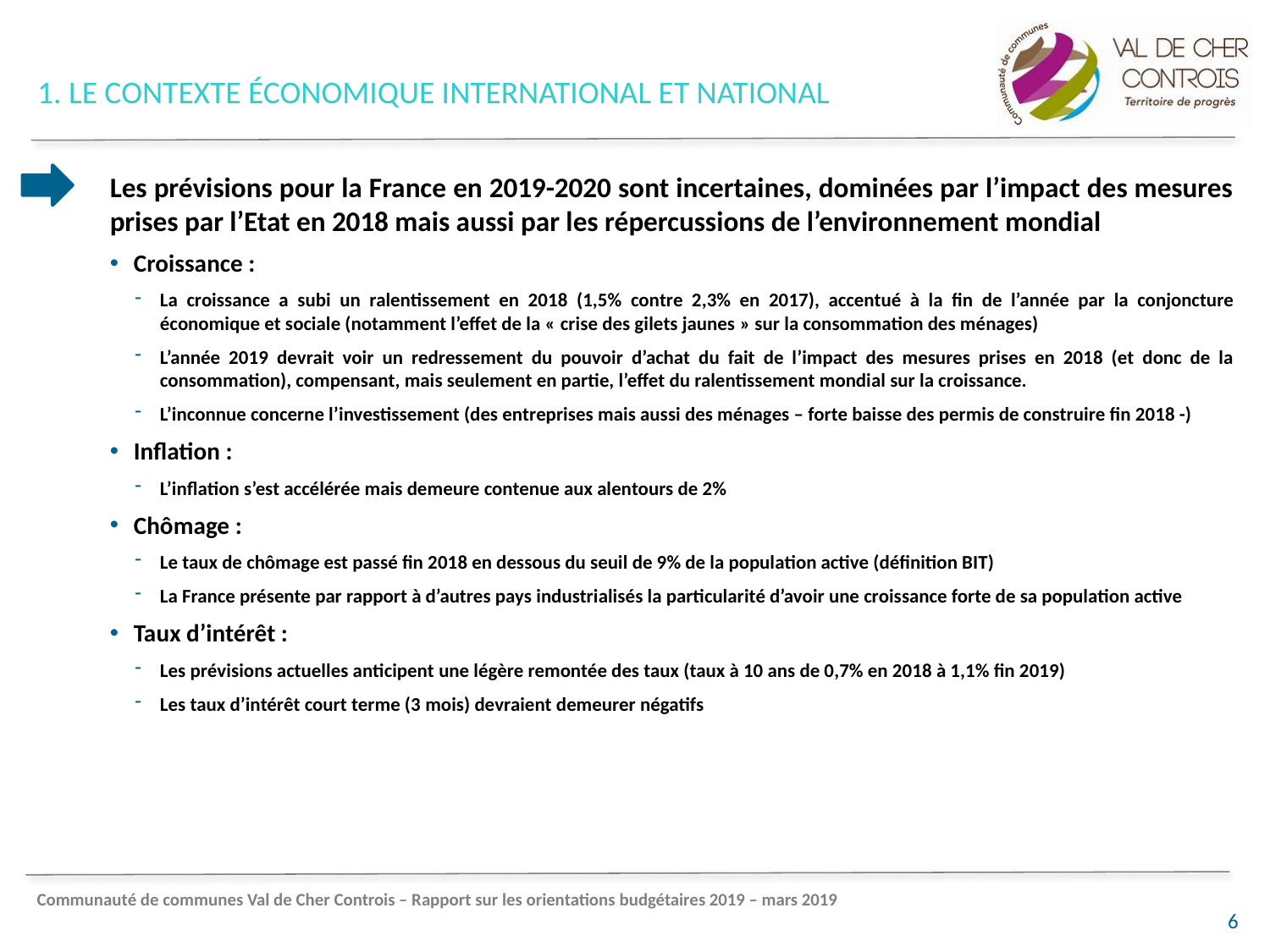

1. Le contexte économique international et national
Les prévisions pour la France en 2019-2020 sont incertaines, dominées par l’impact des mesures prises par l’Etat en 2018 mais aussi par les répercussions de l’environnement mondial
Croissance :
La croissance a subi un ralentissement en 2018 (1,5% contre 2,3% en 2017), accentué à la fin de l’année par la conjoncture économique et sociale (notamment l’effet de la « crise des gilets jaunes » sur la consommation des ménages)
L’année 2019 devrait voir un redressement du pouvoir d’achat du fait de l’impact des mesures prises en 2018 (et donc de la consommation), compensant, mais seulement en partie, l’effet du ralentissement mondial sur la croissance.
L’inconnue concerne l’investissement (des entreprises mais aussi des ménages – forte baisse des permis de construire fin 2018 -)
Inflation :
L’inflation s’est accélérée mais demeure contenue aux alentours de 2%
Chômage :
Le taux de chômage est passé fin 2018 en dessous du seuil de 9% de la population active (définition BIT)
La France présente par rapport à d’autres pays industrialisés la particularité d’avoir une croissance forte de sa population active
Taux d’intérêt :
Les prévisions actuelles anticipent une légère remontée des taux (taux à 10 ans de 0,7% en 2018 à 1,1% fin 2019)
Les taux d’intérêt court terme (3 mois) devraient demeurer négatifs

6